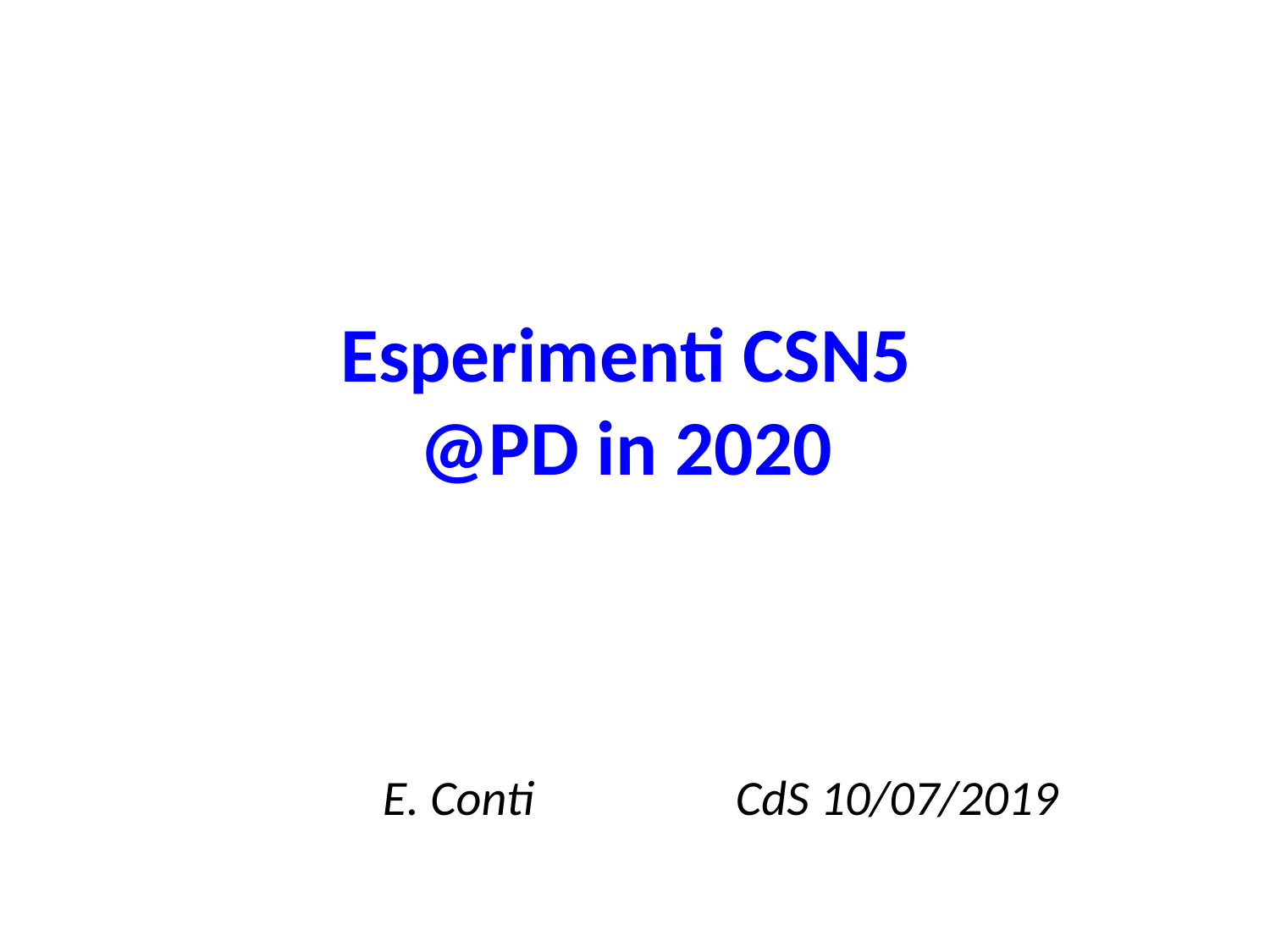

# Esperimenti CSN5 @PD in 2020
E. Conti                  CdS 10/07/2019